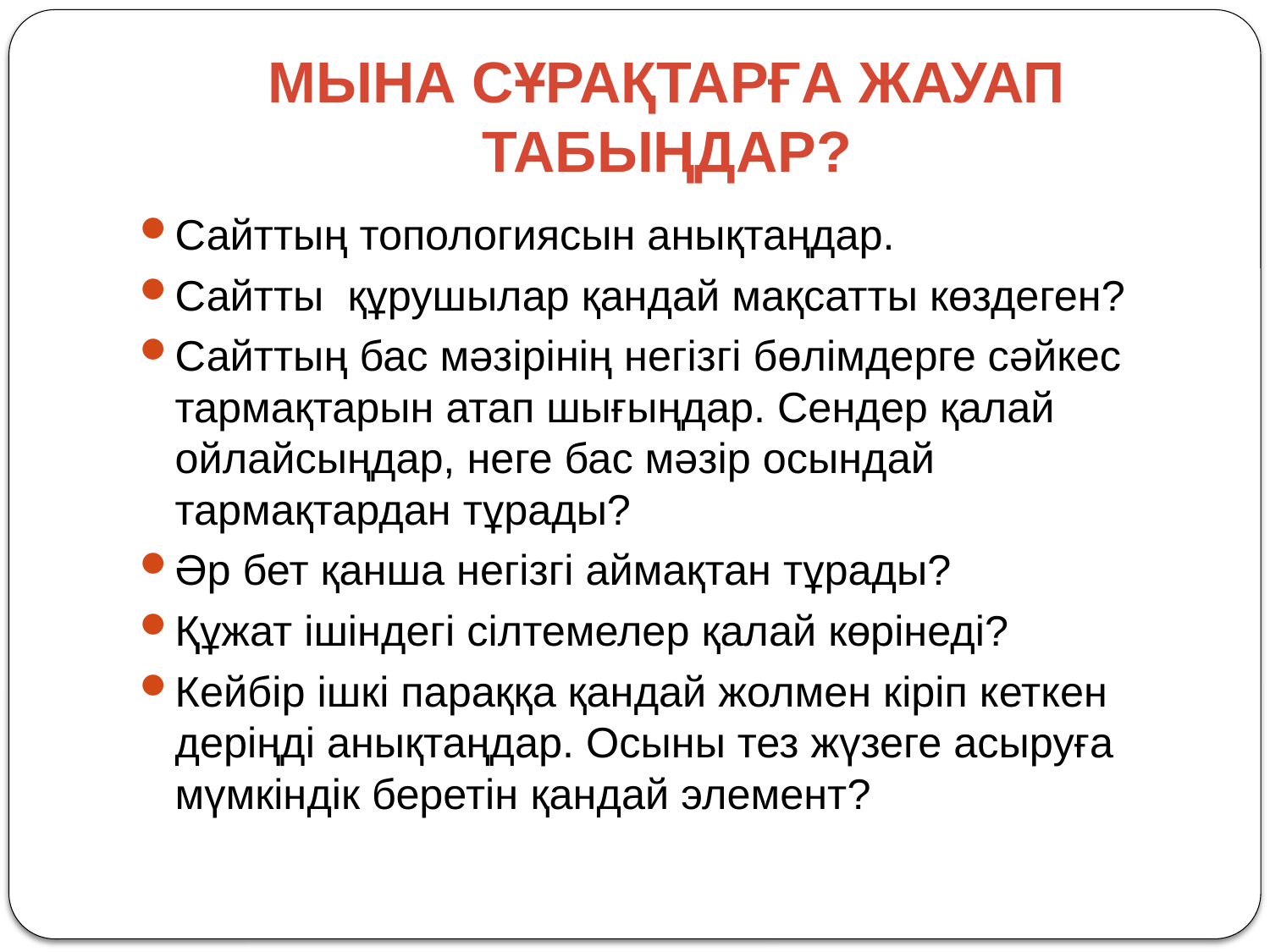

# Мына сұрақтарға жауап табыңдар?
Сайттың топологиясын анықтаңдар.
Сайтты  құрушылар қандай мақсатты көздеген?
Сайттың бас мәзірінің негізгі бөлімдерге сәйкес тармақтарын атап шығыңдар. Сендер қалай ойлайсыңдар, неге бас мәзір осындай тармақтардан тұрады?
Әр бет қанша негізгі аймақтан тұрады?
Құжат ішіндегі сілтемелер қалай көрінеді?
Кейбір ішкі параққа қандай жолмен кіріп кеткен деріңді анықтаңдар. Осыны тез жүзеге асыруға мүмкіндік беретін қандай элемент?